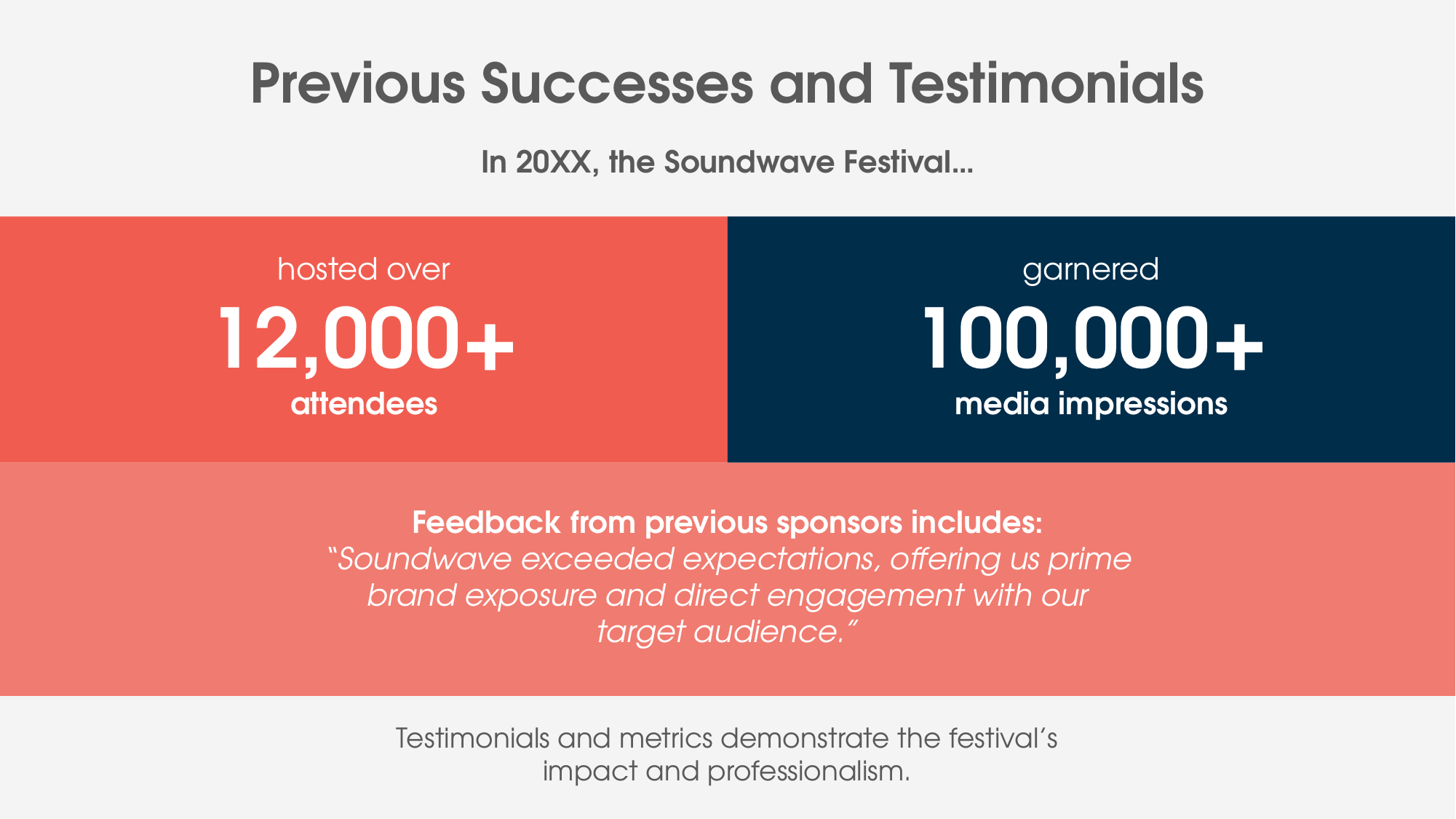

Previous Successes and Testimonials
In 20XX, the Soundwave Festival…

hosted over
12,000+
attendees
garnered
100,000+
media impressions

Feedback from previous sponsors includes:
“Soundwave exceeded expectations, offering us prime brand exposure and direct engagement with our target audience.”
Testimonials and metrics demonstrate the festival’s impact and professionalism.